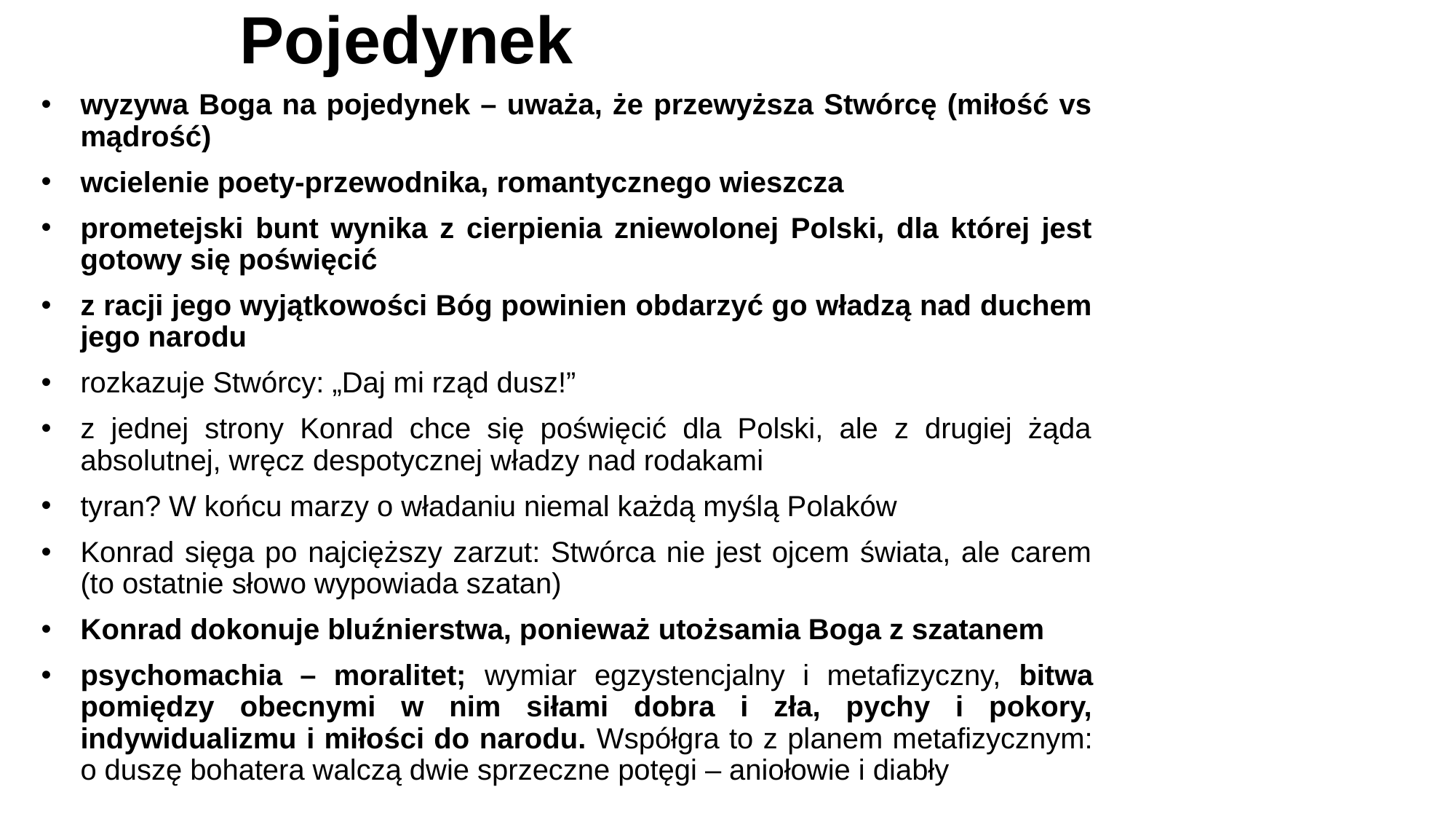

# Pojedynek
wyzywa Boga na pojedynek – uważa, że przewyższa Stwórcę (miłość vs mądrość)
wcielenie poety-przewodnika, romantycznego wieszcza
prometejski bunt wynika z cierpienia zniewolonej Polski, dla której jest gotowy się poświęcić
z racji jego wyjątkowości Bóg powinien obdarzyć go władzą nad duchem jego narodu
rozkazuje Stwórcy: „Daj mi rząd dusz!”
z jednej strony Konrad chce się poświęcić dla Polski, ale z drugiej żąda absolutnej, wręcz despotycznej władzy nad rodakami
tyran? W końcu marzy o władaniu niemal każdą myślą Polaków
Konrad sięga po najcięższy zarzut: Stwórca nie jest ojcem świata, ale carem (to ostatnie słowo wypowiada szatan)
Konrad dokonuje bluźnierstwa, ponieważ utożsamia Boga z szatanem
psychomachia – moralitet; wymiar egzystencjalny i metafizyczny, bitwa pomiędzy obecnymi w nim siłami dobra i zła, pychy i pokory, indywidualizmu i miłości do narodu. Współgra to z planem metafizycznym: o duszę bohatera walczą dwie sprzeczne potęgi – aniołowie i diabły